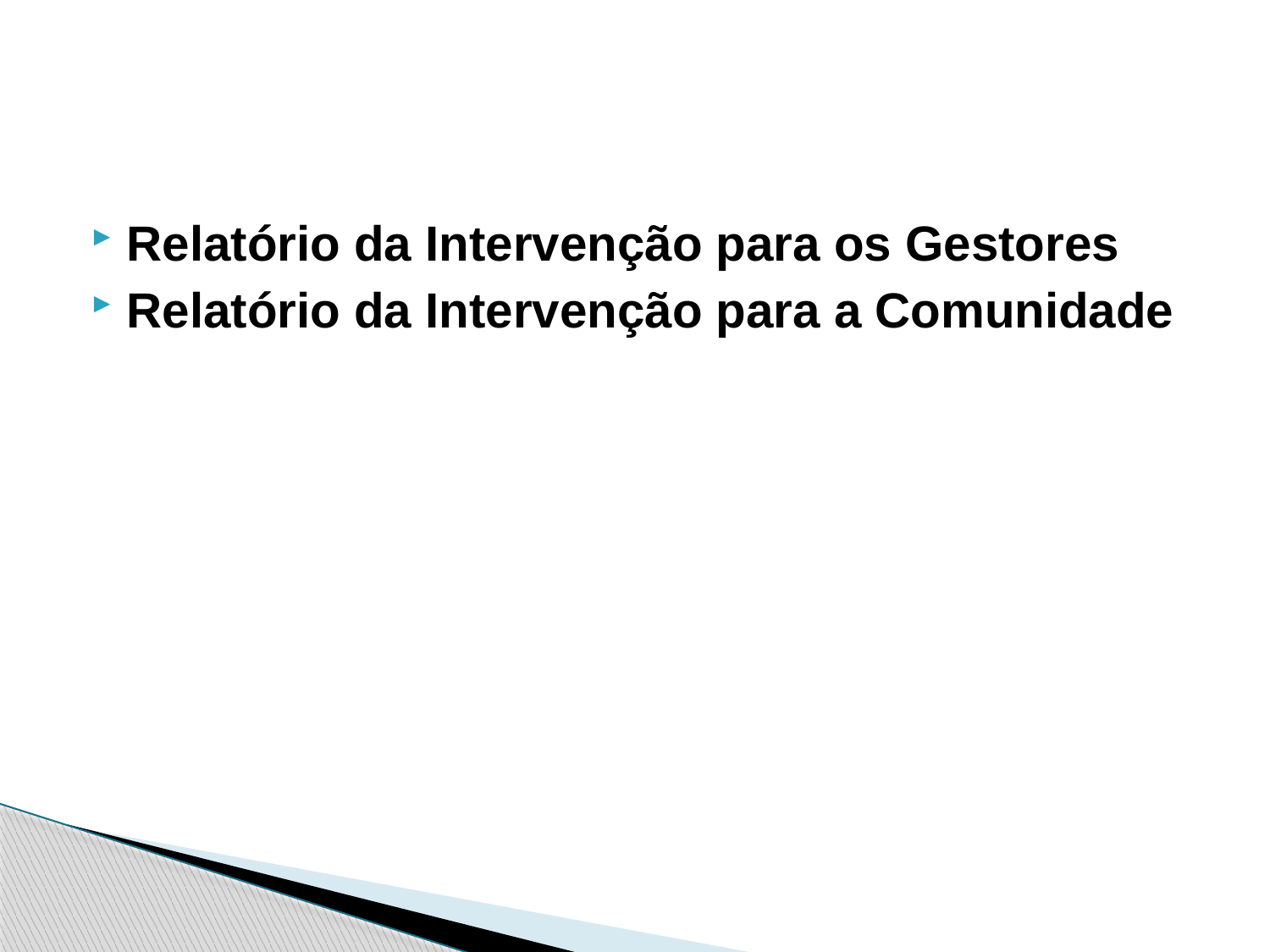

Relatório da Intervenção para os Gestores
Relatório da Intervenção para a Comunidade